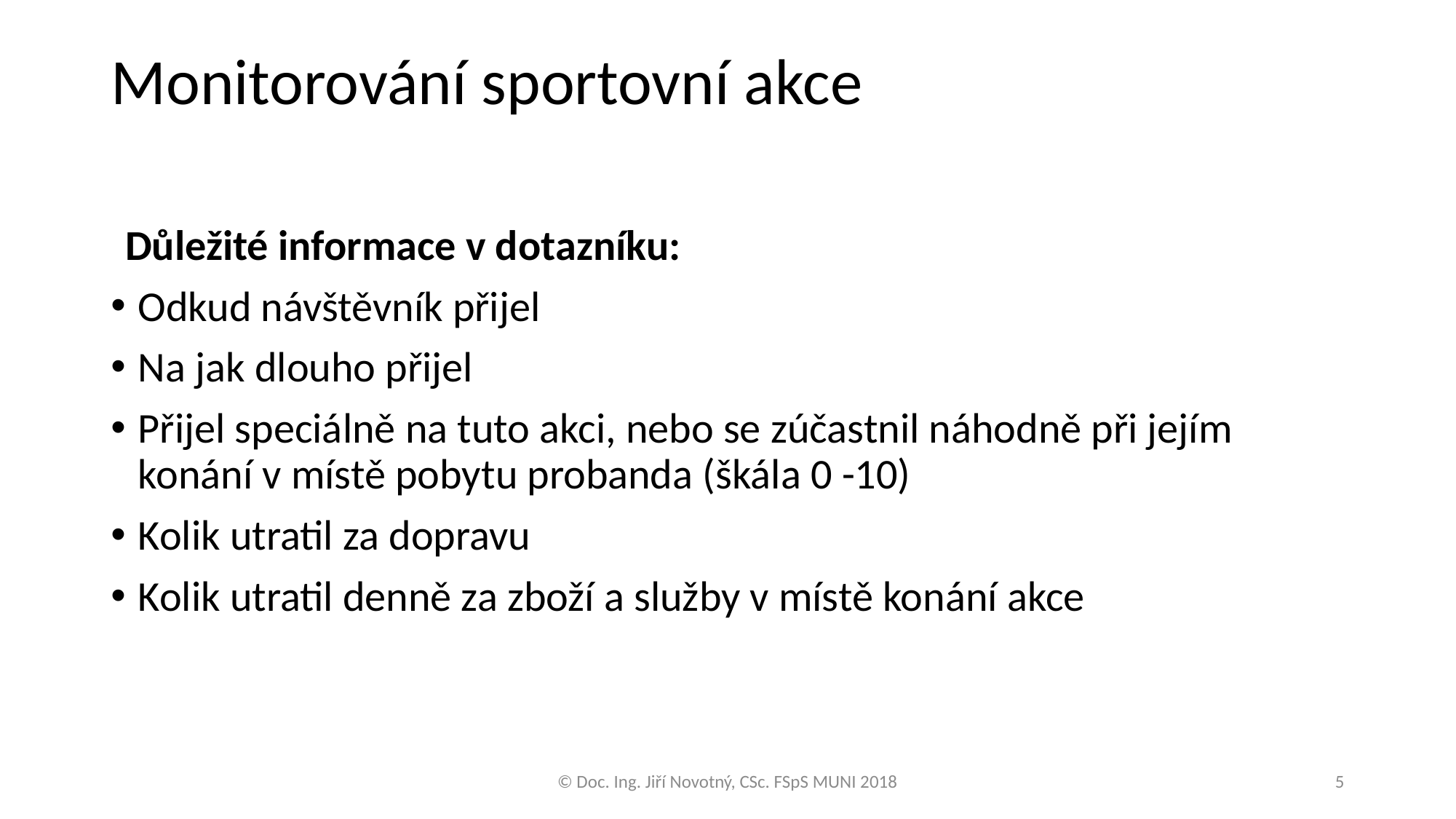

# Monitorování sportovní akce
Důležité informace v dotazníku:
Odkud návštěvník přijel
Na jak dlouho přijel
Přijel speciálně na tuto akci, nebo se zúčastnil náhodně při jejím konání v místě pobytu probanda (škála 0 -10)
Kolik utratil za dopravu
Kolik utratil denně za zboží a služby v místě konání akce

© Doc. Ing. Jiří Novotný, CSc. FSpS MUNI 2018
5